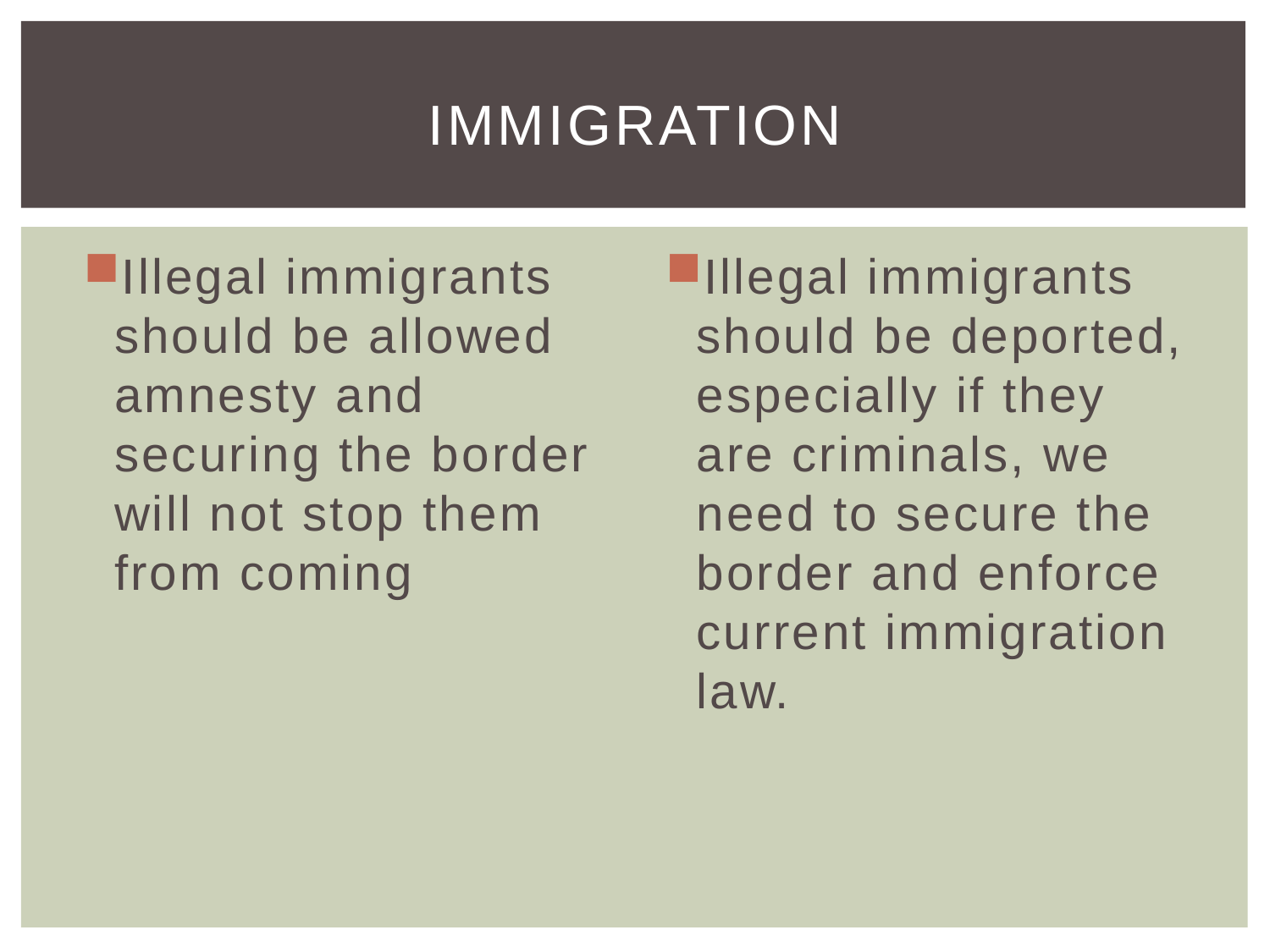

# immigration
Illegal immigrants should be allowed amnesty and securing the border will not stop them from coming
Illegal immigrants should be deported, especially if they are criminals, we need to secure the border and enforce current immigration law.